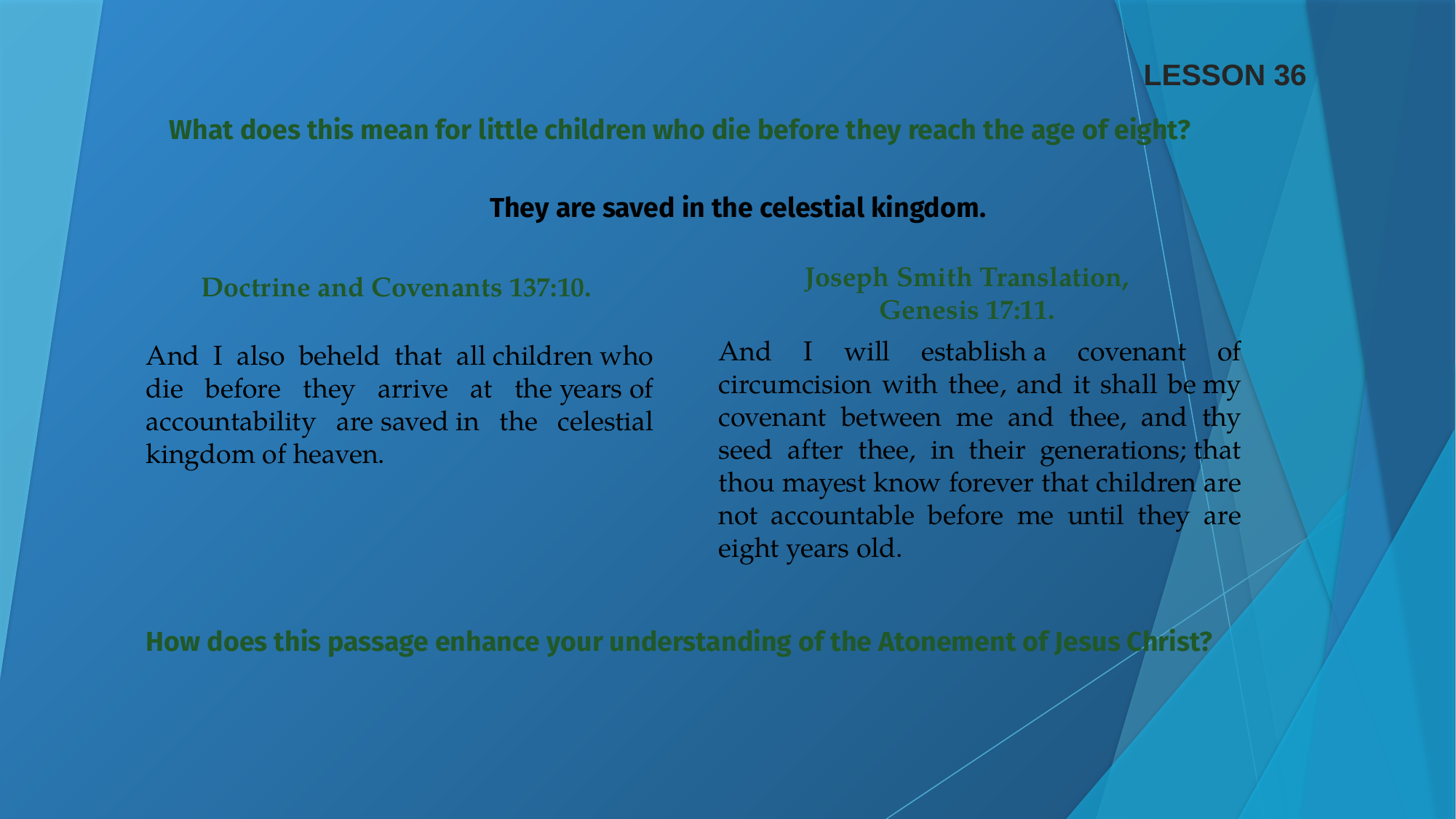

LESSON 36
What does this mean for little children who die before they reach the age of eight?
They are saved in the celestial kingdom.
 Joseph Smith Translation,
Genesis 17:11.
Doctrine and Covenants 137:10.
And I will establish a covenant of circumcision with thee, and it shall be my covenant between me and thee, and thy seed after thee, in their generations; that thou mayest know forever that children are not accountable before me until they are eight years old.
And I also beheld that all children who die before they arrive at the years of accountability are saved in the celestial kingdom of heaven.
How does this passage enhance your understanding of the Atonement of Jesus Christ?